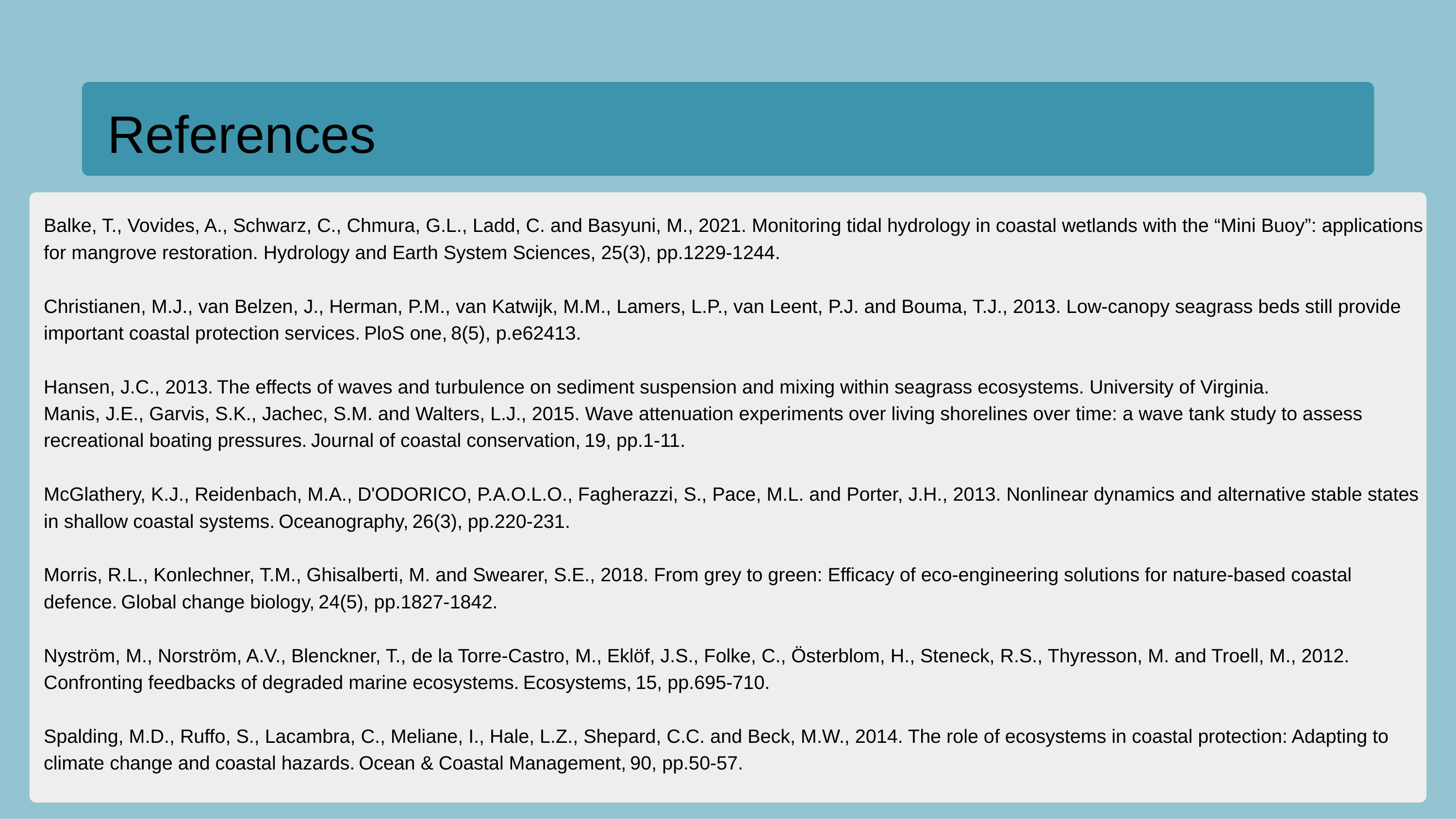

References

Balke, T., Vovides, A., Schwarz, C., Chmura, G.L., Ladd, C. and Basyuni, M., 2021. Monitoring tidal hydrology in coastal wetlands with the “Mini Buoy”: applications for mangrove restoration. Hydrology and Earth System Sciences, 25(3), pp.1229-1244.

Christianen, M.J., van Belzen, J., Herman, P.M., van Katwijk, M.M., Lamers, L.P., van Leent, P.J. and Bouma, T.J., 2013. Low-canopy seagrass beds still provide important coastal protection services. PloS one, 8(5), p.e62413.

Hansen, J.C., 2013. The effects of waves and turbulence on sediment suspension and mixing within seagrass ecosystems. University of Virginia.
Manis, J.E., Garvis, S.K., Jachec, S.M. and Walters, L.J., 2015. Wave attenuation experiments over living shorelines over time: a wave tank study to assess recreational boating pressures. Journal of coastal conservation, 19, pp.1-11.

McGlathery, K.J., Reidenbach, M.A., D'ODORICO, P.A.O.L.O., Fagherazzi, S., Pace, M.L. and Porter, J.H., 2013. Nonlinear dynamics and alternative stable states in shallow coastal systems. Oceanography, 26(3), pp.220-231.

Morris, R.L., Konlechner, T.M., Ghisalberti, M. and Swearer, S.E., 2018. From grey to green: Efficacy of eco‐engineering solutions for nature‐based coastal defence. Global change biology, 24(5), pp.1827-1842.

Nyström, M., Norström, A.V., Blenckner, T., de la Torre-Castro, M., Eklöf, J.S., Folke, C., Österblom, H., Steneck, R.S., Thyresson, M. and Troell, M., 2012. Confronting feedbacks of degraded marine ecosystems. Ecosystems, 15, pp.695-710.

Spalding, M.D., Ruffo, S., Lacambra, C., Meliane, I., Hale, L.Z., Shepard, C.C. and Beck, M.W., 2014. The role of ecosystems in coastal protection: Adapting to climate change and coastal hazards. Ocean & Coastal Management, 90, pp.50-57.